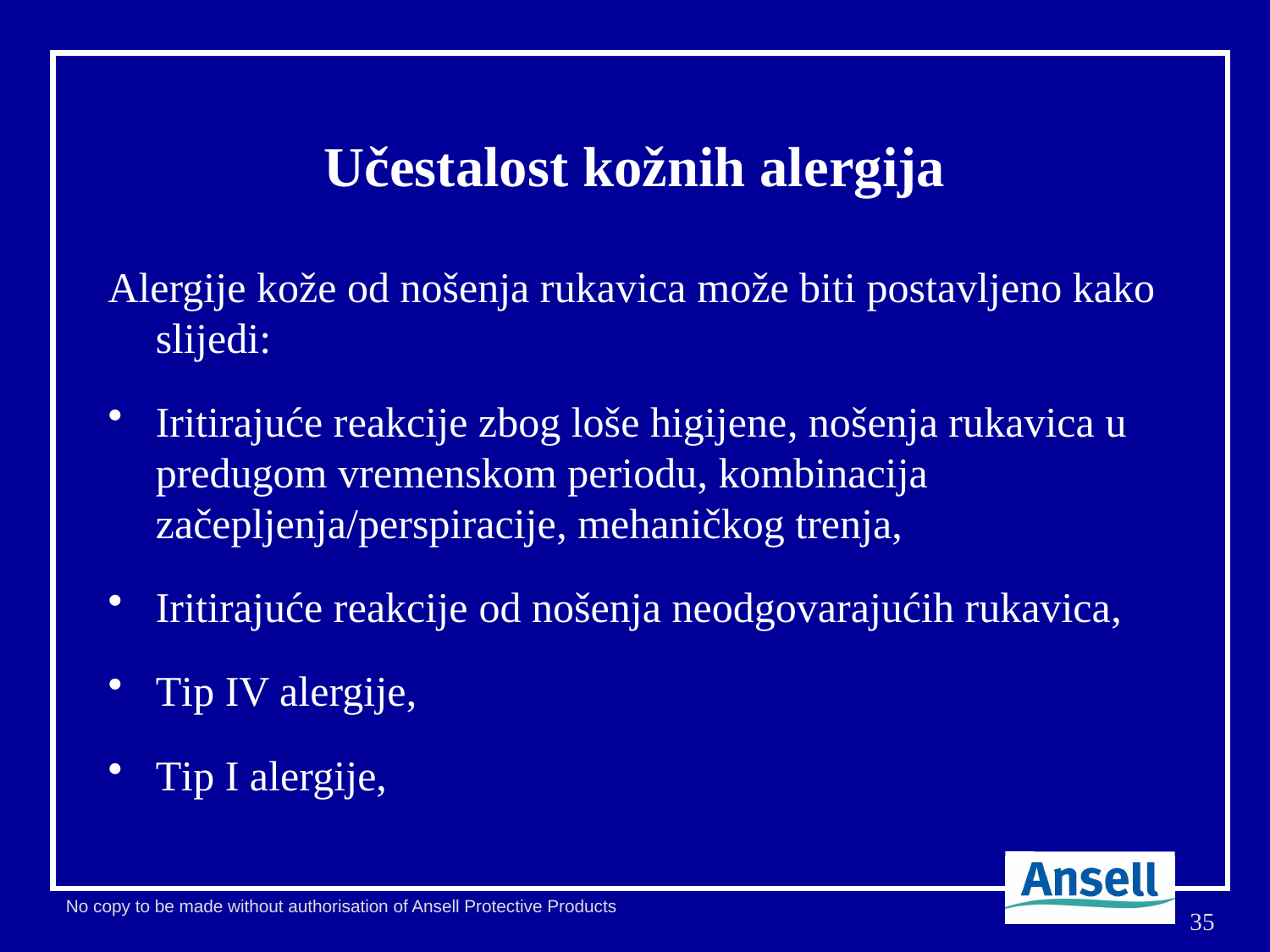

# Učestalost kožnih alergija
Alergije kože od nošenja rukavica može biti postavljeno kako slijedi:

Iritirajuće reakcije zbog loše higijene, nošenja rukavica u predugom vremenskom periodu, kombinacija začepljenja/perspiracije, mehaničkog trenja,

Iritirajuće reakcije od nošenja neodgovarajućih rukavica,

Tip IV alergije,

Tip I alergije,
35